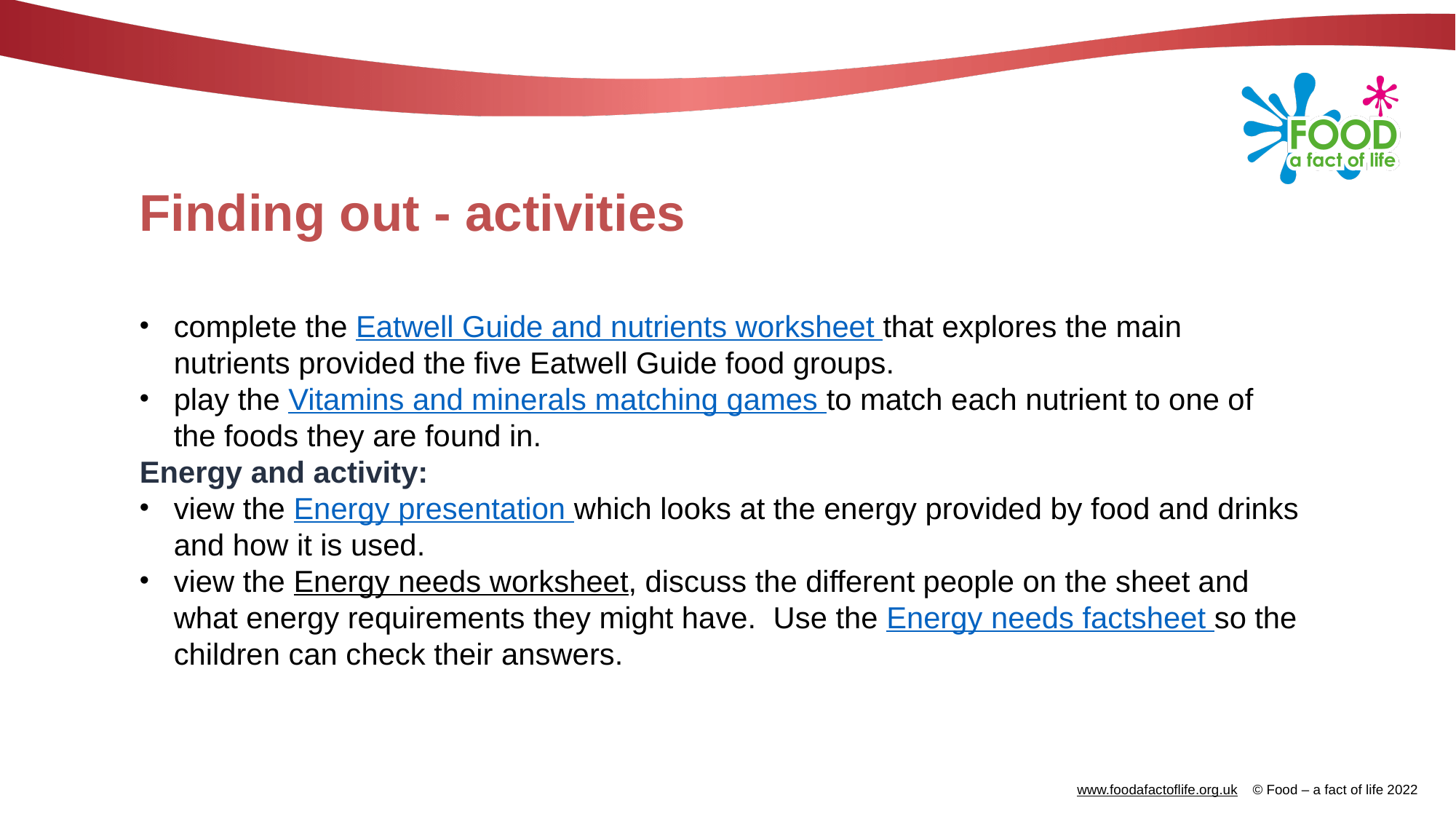

# Finding out - activities
complete the Eatwell Guide and nutrients worksheet that explores the main nutrients provided the five Eatwell Guide food groups.
play the Vitamins and minerals matching games to match each nutrient to one of the foods they are found in.
Energy and activity:
view the Energy presentation which looks at the energy provided by food and drinks and how it is used.
view the Energy needs worksheet, discuss the different people on the sheet and what energy requirements they might have.  Use the Energy needs factsheet so the children can check their answers.